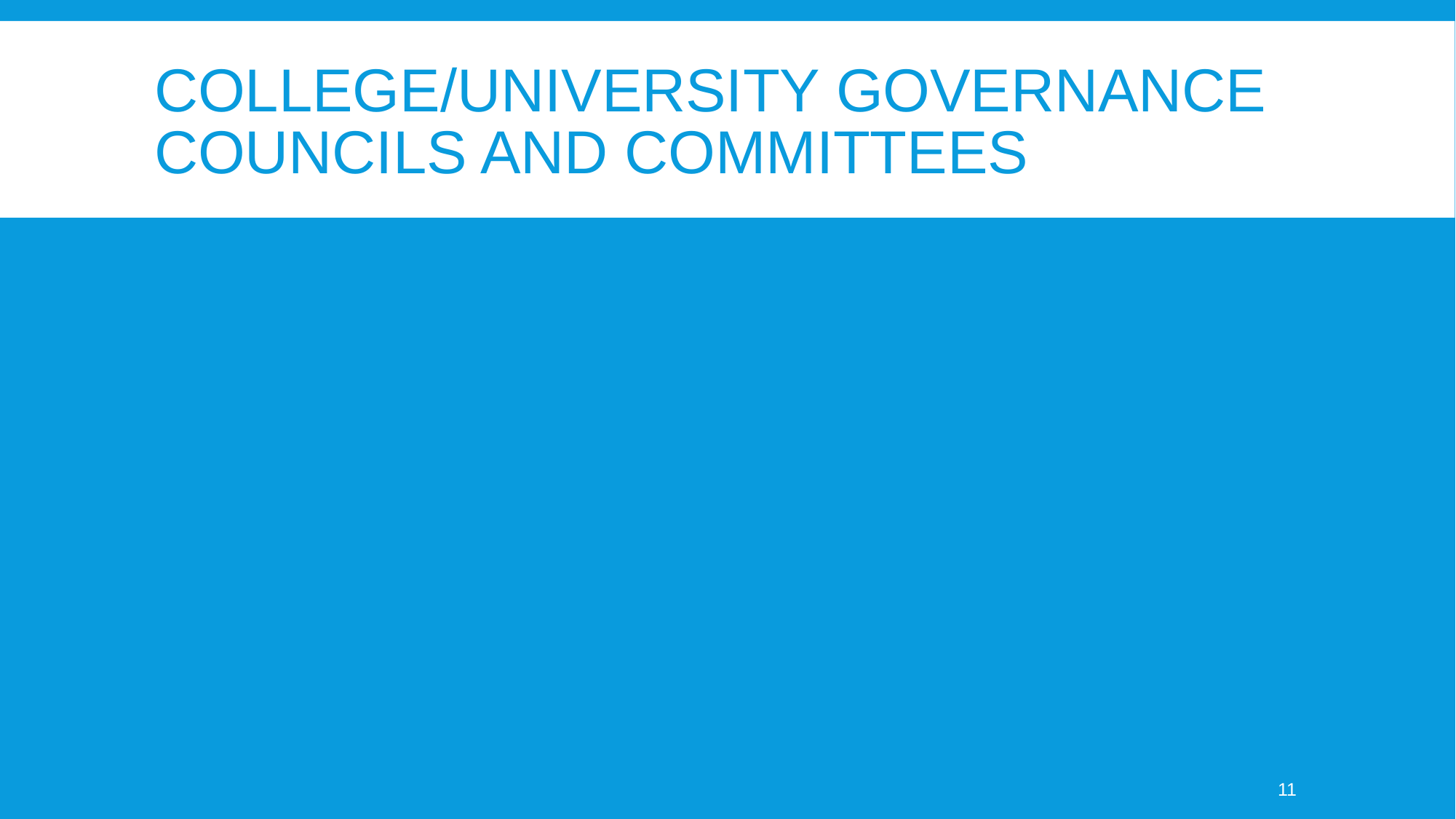

# College/University Governance Councils and Committees

11